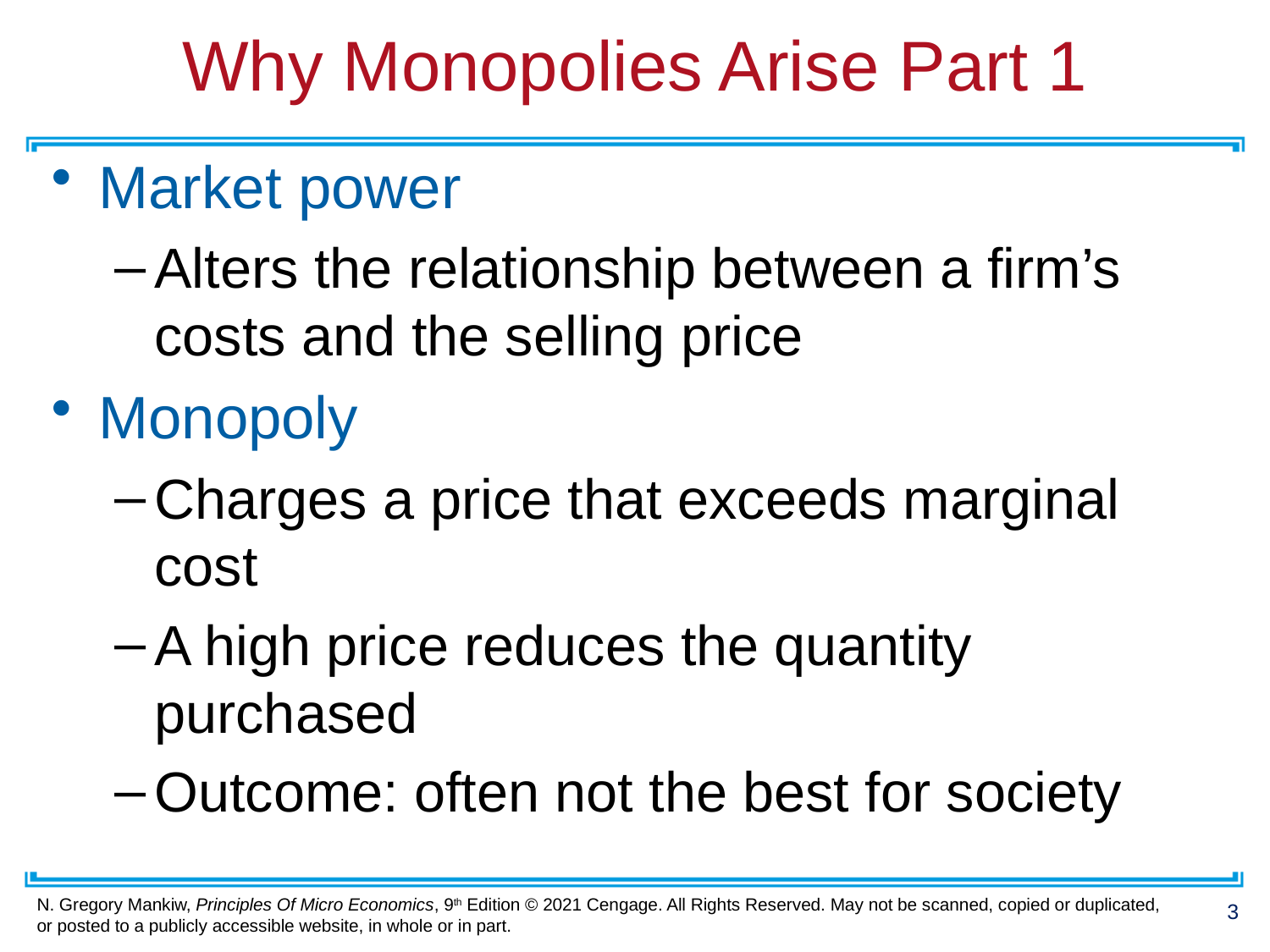

# Why Monopolies Arise Part 1
Market power
Alters the relationship between a firm’s costs and the selling price
Monopoly
Charges a price that exceeds marginal cost
A high price reduces the quantity purchased
Outcome: often not the best for society
3